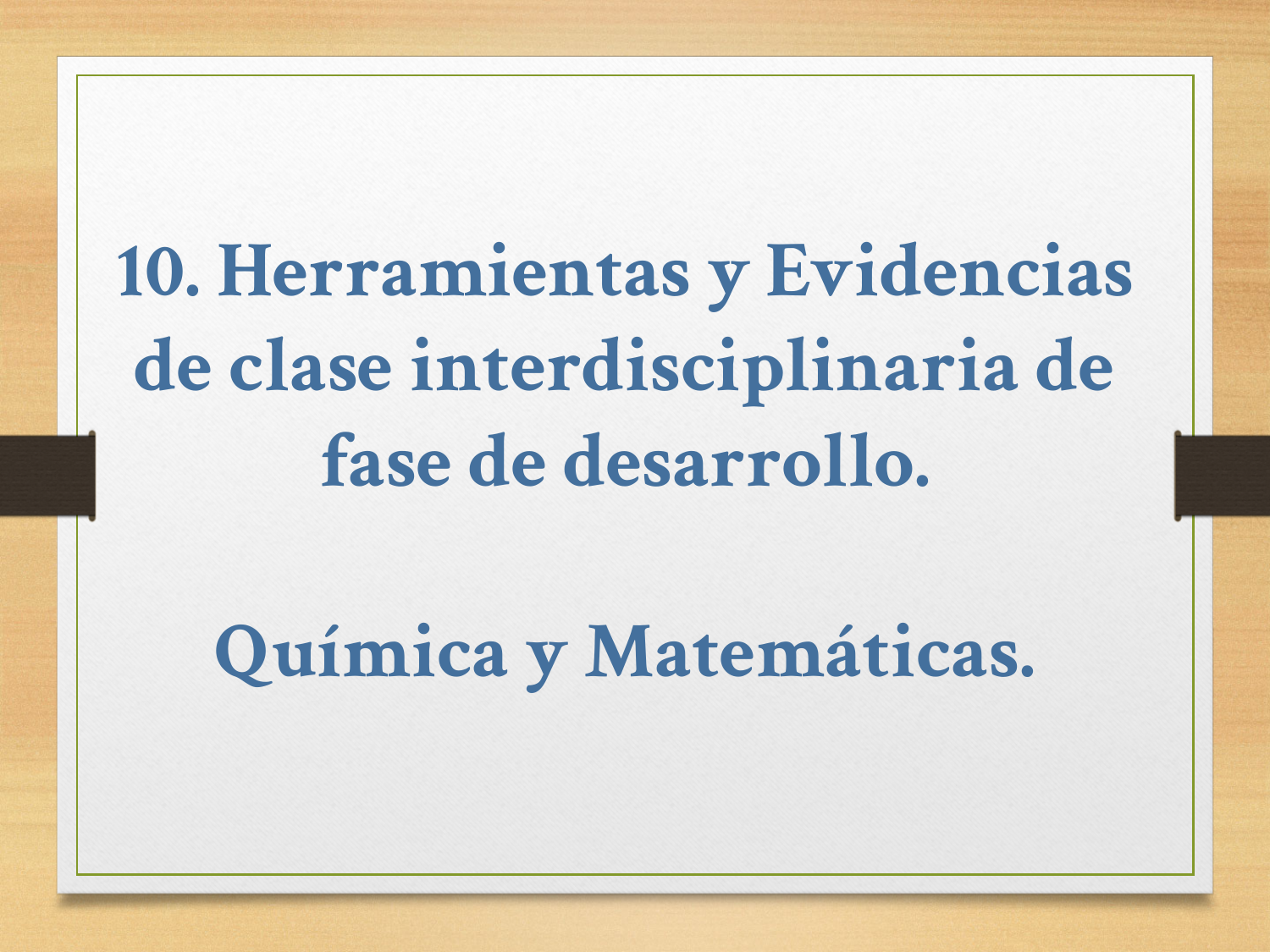

10. Herramientas y Evidencias de clase interdisciplinaria de fase de desarrollo.

Química y Matemáticas.